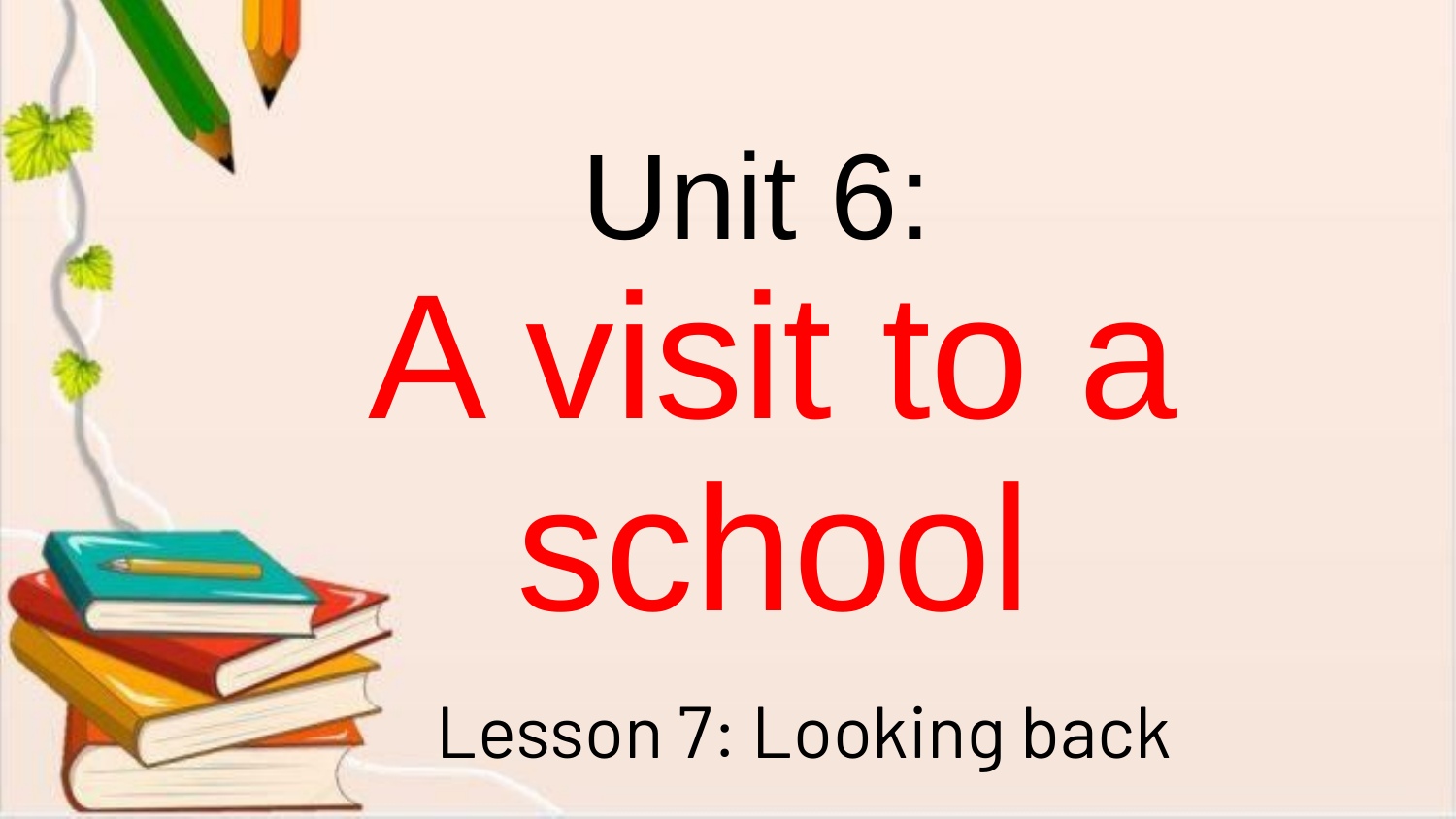

# Unit 6: A visit to a school
Lesson 7: Looking back